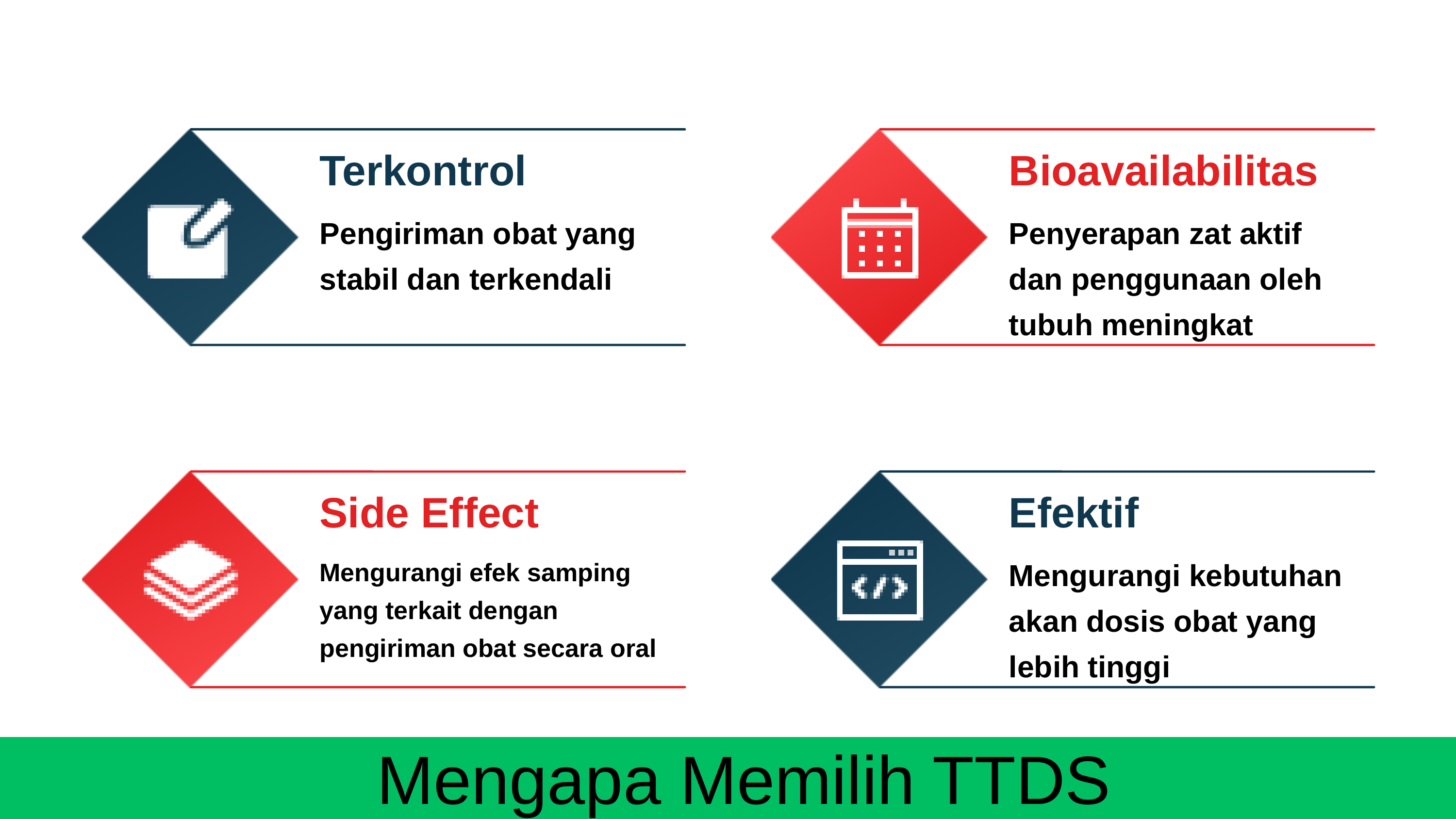

Terkontrol
Bioavailabilitas

Pengiriman obat yang stabil dan terkendali
Penyerapan zat aktif dan penggunaan oleh tubuh meningkat

﻿Side Effect
Efektif

Mengurangi kebutuhan akan dosis obat yang lebih tinggi

Mengurangi efek samping yang terkait dengan pengiriman obat secara oral

Mengapa Memilih TTDS